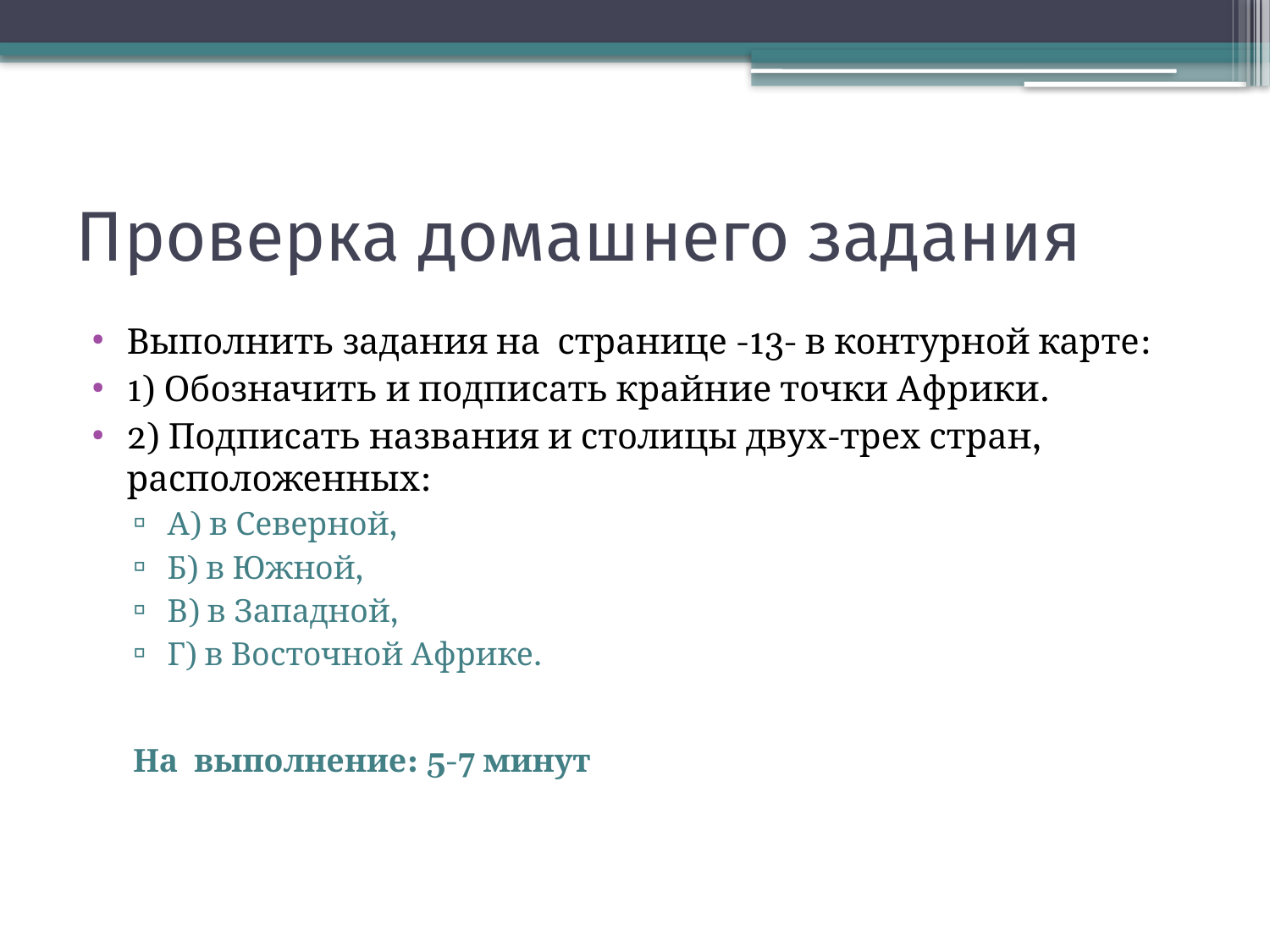

# Проверка домашнего задания
Выполнить задания на  странице -13- в контурной карте:
1) Обозначить и подписать крайние точки Африки.
2) Подписать названия и столицы двух-трех стран, расположенных:
А) в Северной,
Б) в Южной,
В) в Западной,
Г) в Восточной Африке.

На  выполнение: 5-7 минут